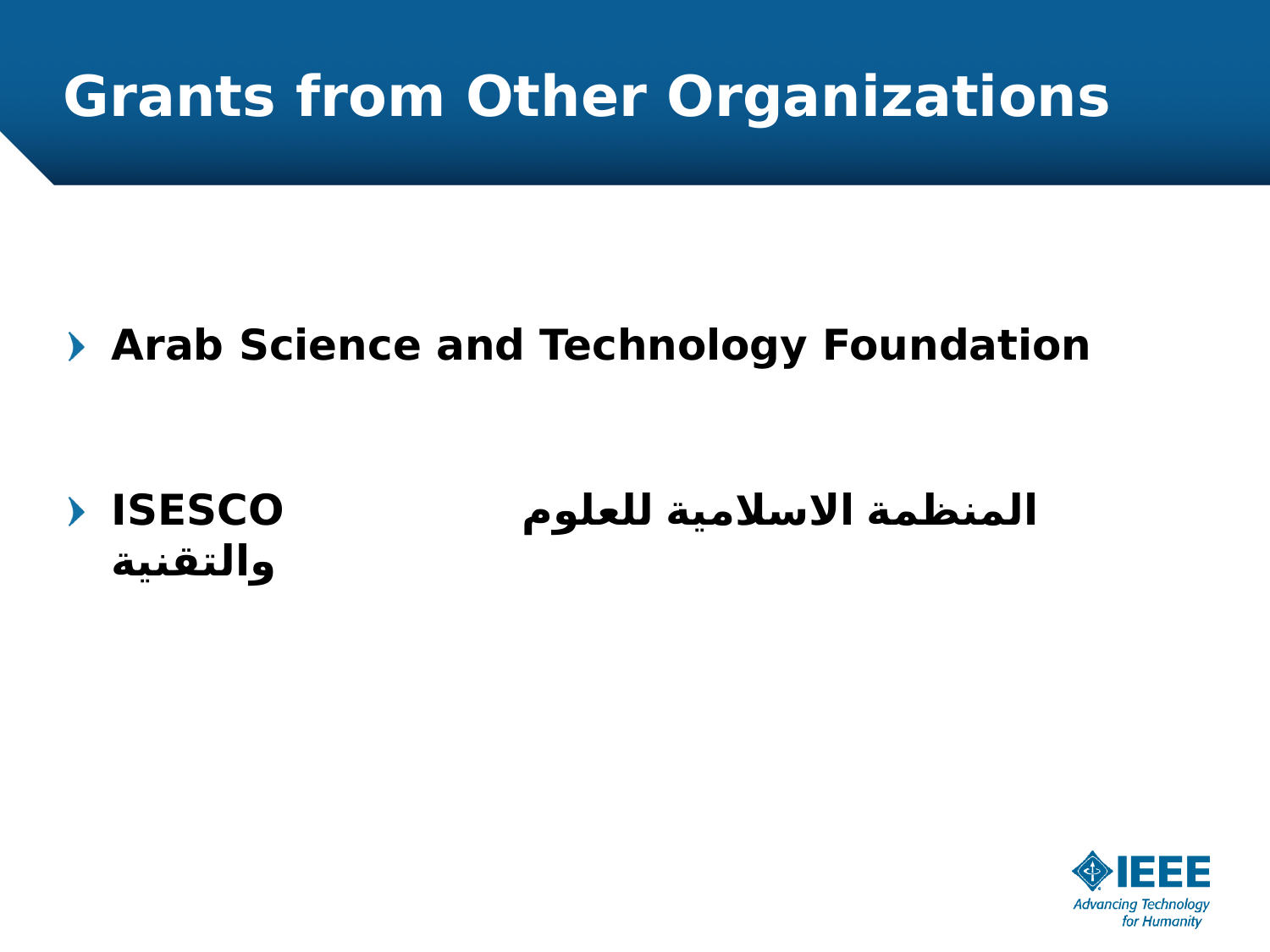

# Grants from Other Organizations

Arab Science and Technology Foundation

ISESCO		  المنظمة الاسلامية للعلوم والتقنية

The key start is to be active and show results and outcomes